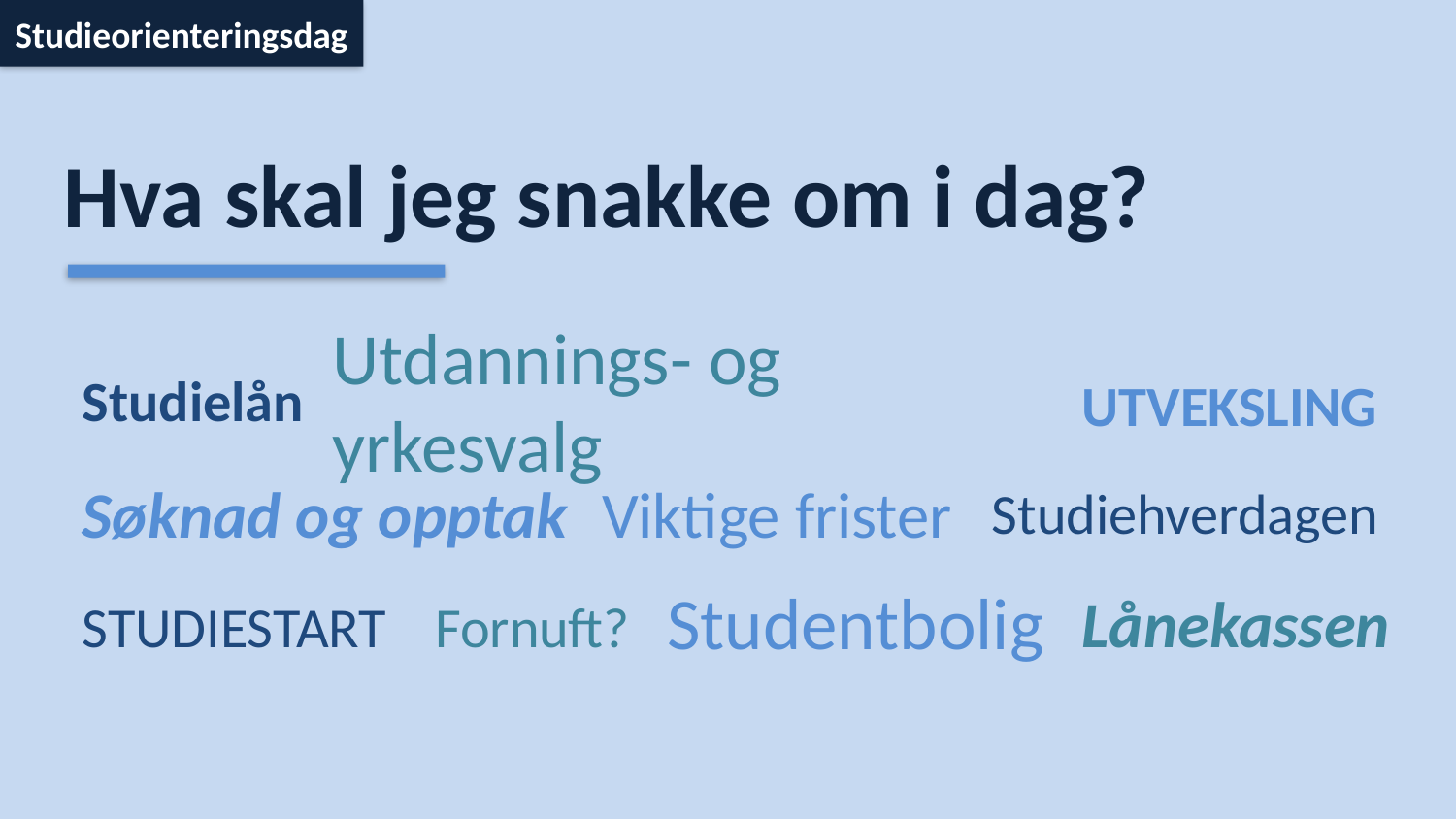

Studieorienteringsdag
Hva skal jeg snakke om i dag?

Utdannings- og yrkesvalg
Studielån
UTVEKSLING
Søknad og opptak
Viktige frister
Studiehverdagen
Studentbolig
Lånekassen
STUDIESTART
Fornuft?